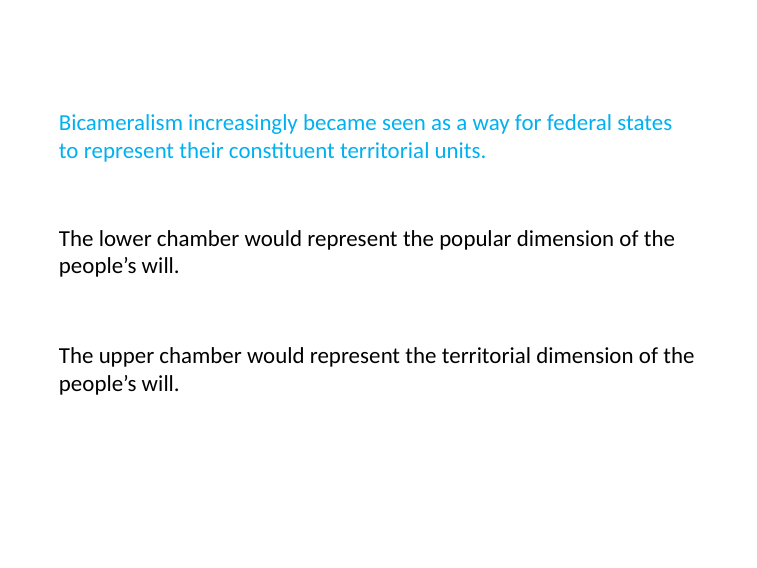

# Bicameralism increasingly became seen as a way for federal states to represent their constituent territorial units.
The lower chamber would represent the popular dimension of the people’s will.

The upper chamber would represent the territorial dimension of the people’s will.